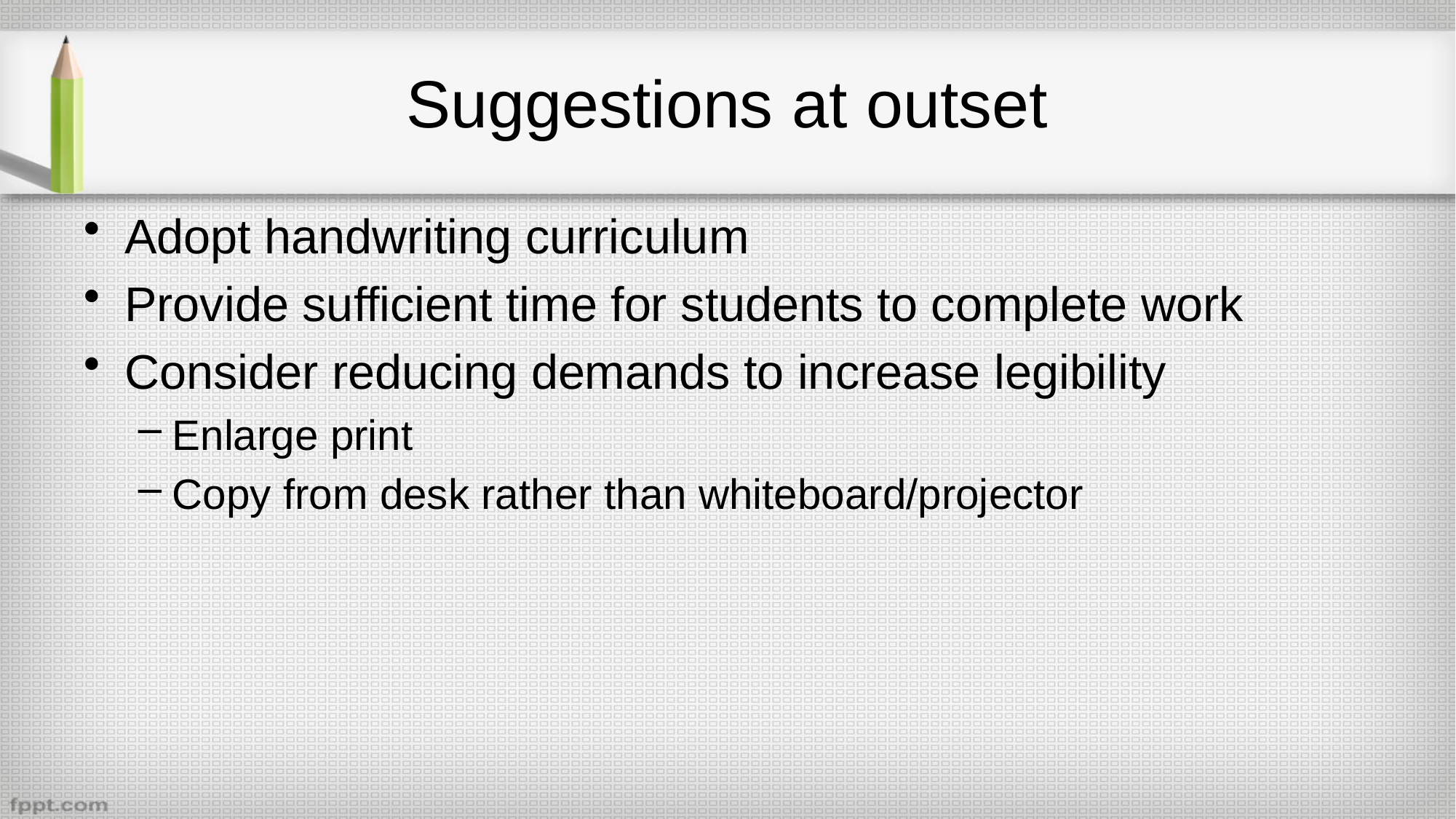

# Suggestions at outset
Adopt handwriting curriculum
Provide sufficient time for students to complete work
Consider reducing demands to increase legibility
Enlarge print
Copy from desk rather than whiteboard/projector